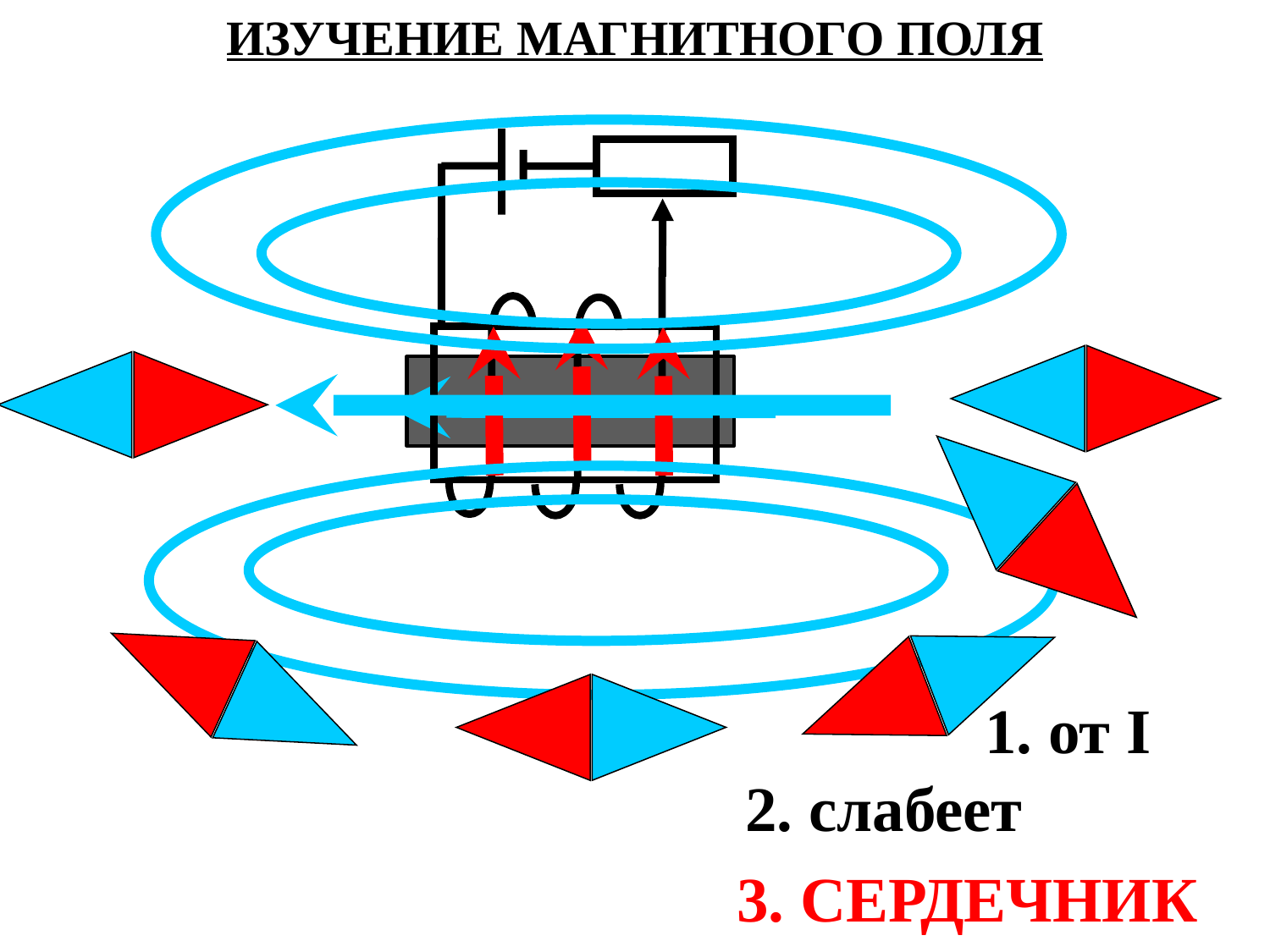

Изучение магнитного поля

1. от I
2. слабеет
3. сердечник